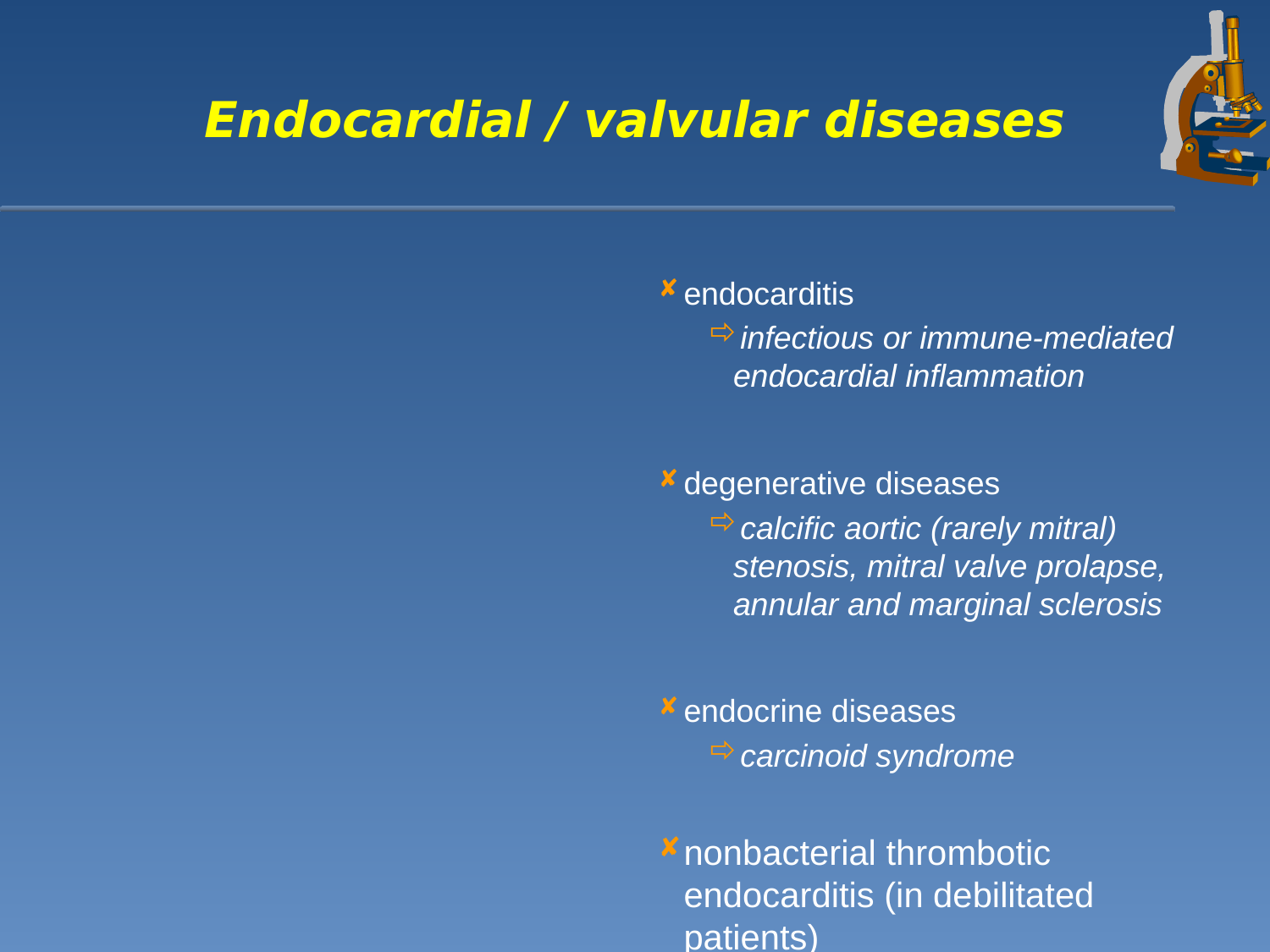

Endocardial / valvular diseases

endocarditis
infectious or immune-mediated endocardial inflammation

degenerative diseases
calcific aortic (rarely mitral) stenosis, mitral valve prolapse, annular and marginal sclerosis

endocrine diseases
carcinoid syndrome

nonbacterial thrombotic endocarditis (in debilitated patients)